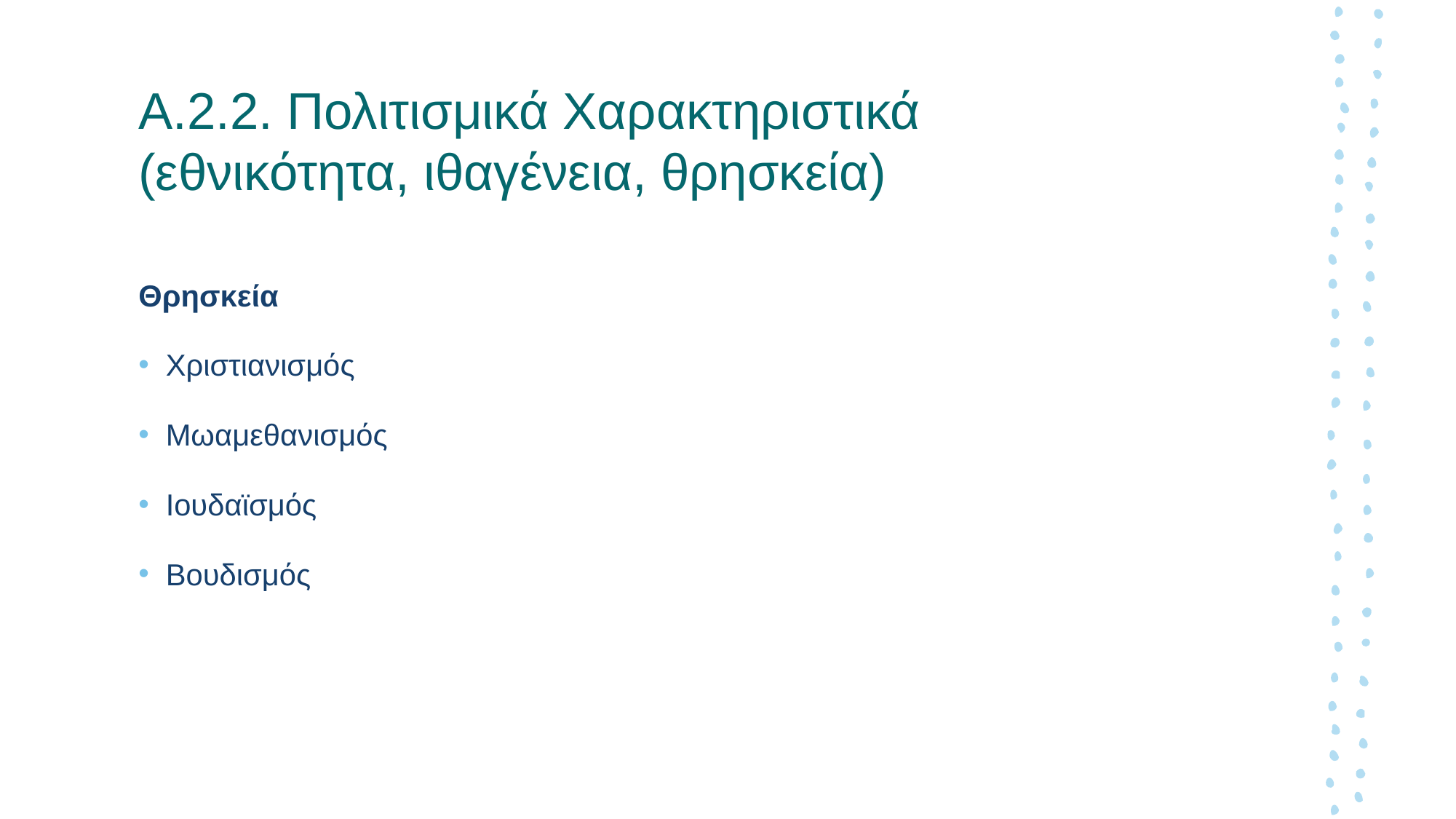

# Α.2.2. Πολιτισμικά Χαρακτηριστικά (εθνικότητα, ιθαγένεια, θρησκεία)
Θρησκεία
Χριστιανισμός
Μωαμεθανισμός
Ιουδαϊσμός
Βουδισμός